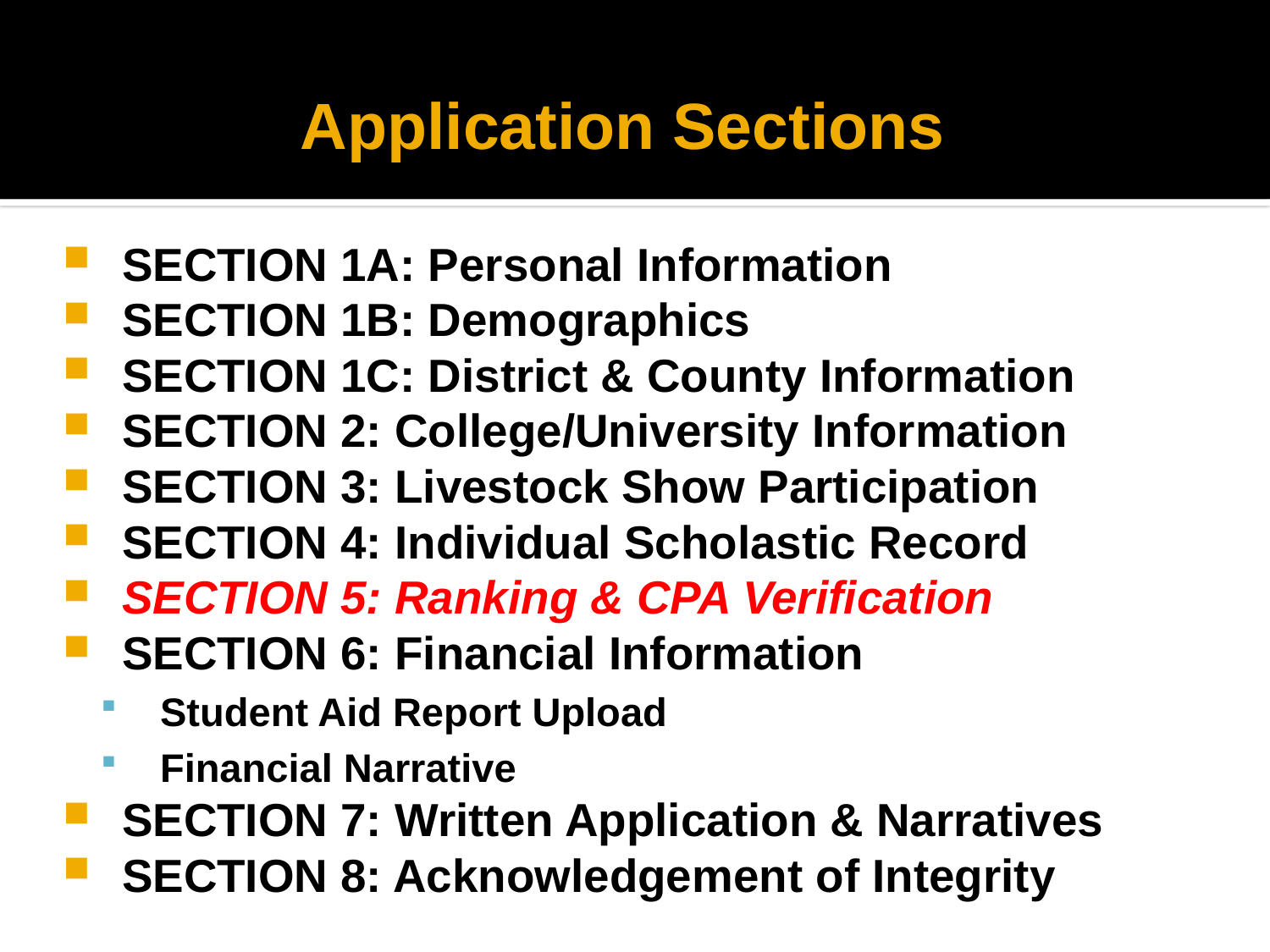

Application Sections
SECTION 1A: Personal Information
SECTION 1B: Demographics
SECTION 1C: District & County Information
SECTION 2: College/University Information
SECTION 3: Livestock Show Participation
SECTION 4: Individual Scholastic Record
SECTION 5: Ranking & CPA Verification
SECTION 6: Financial Information
Student Aid Report Upload
Financial Narrative
SECTION 7: Written Application & Narratives
SECTION 8: Acknowledgement of Integrity